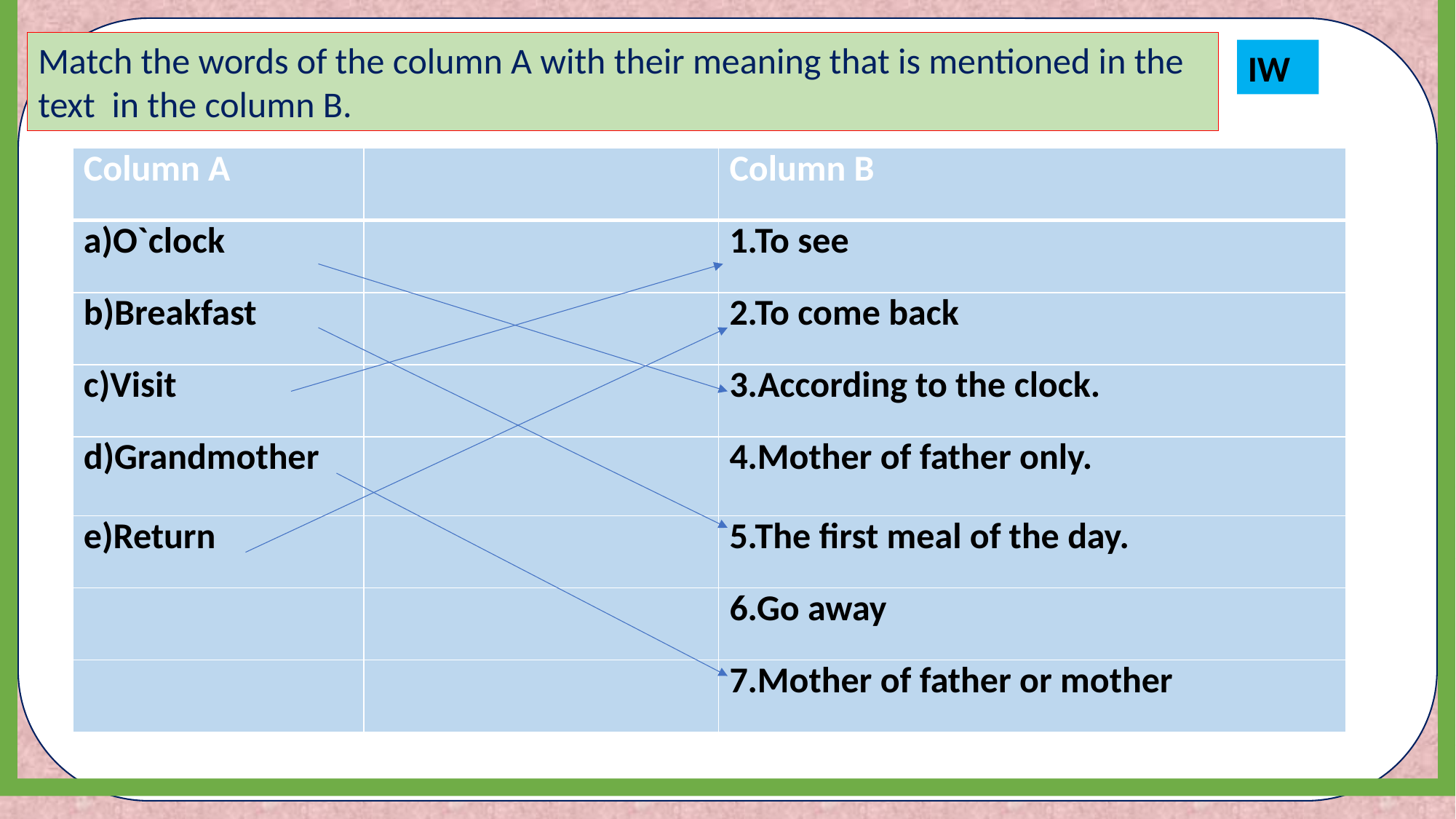

Match the words of the column A with their meaning that is mentioned in the text  in the column B.
IW
| Column A |  | Column B |
| --- | --- | --- |
| a)O`clock |  | 1.To see |
| b)Breakfast |  | 2.To come back |
| c)Visit |  | 3.According to the clock. |
| d)Grandmother |  | 4.Mother of father only. |
| e)Return |  | 5.The first meal of the day. |
|  |  | 6.Go away |
|  |  | 7.Mother of father or mother |